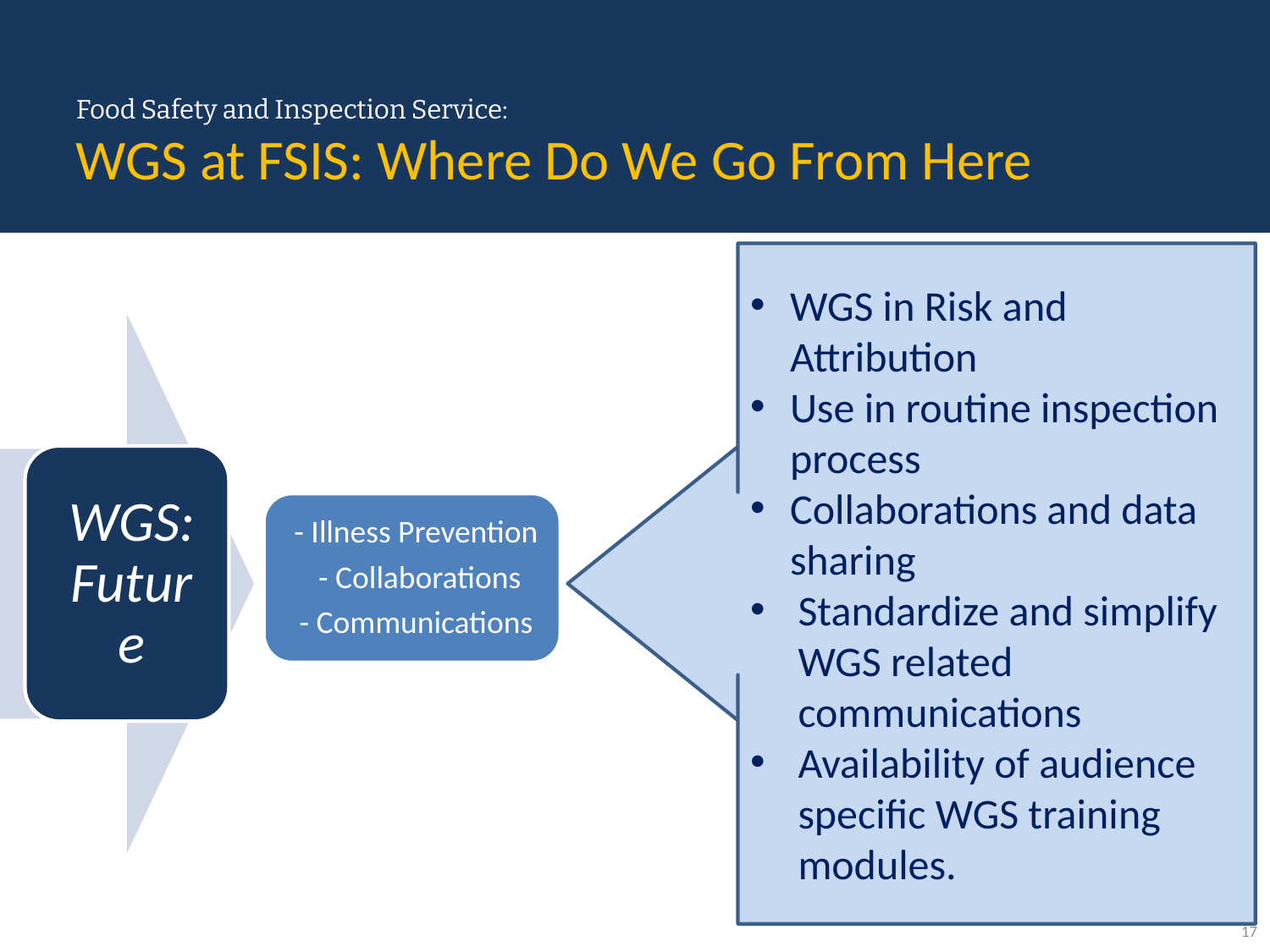

Food Safety and Inspection Service:
WGS at FSIS: Where Do We Go From Here

WGS in Risk and Attribution
Use in routine inspection process
Collaborations and data sharing
Standardize and simplify WGS related communications
Availability of audience specific WGS training modules.

WGS: Future
- Illness Prevention
 - Collaborations
- Communications
17